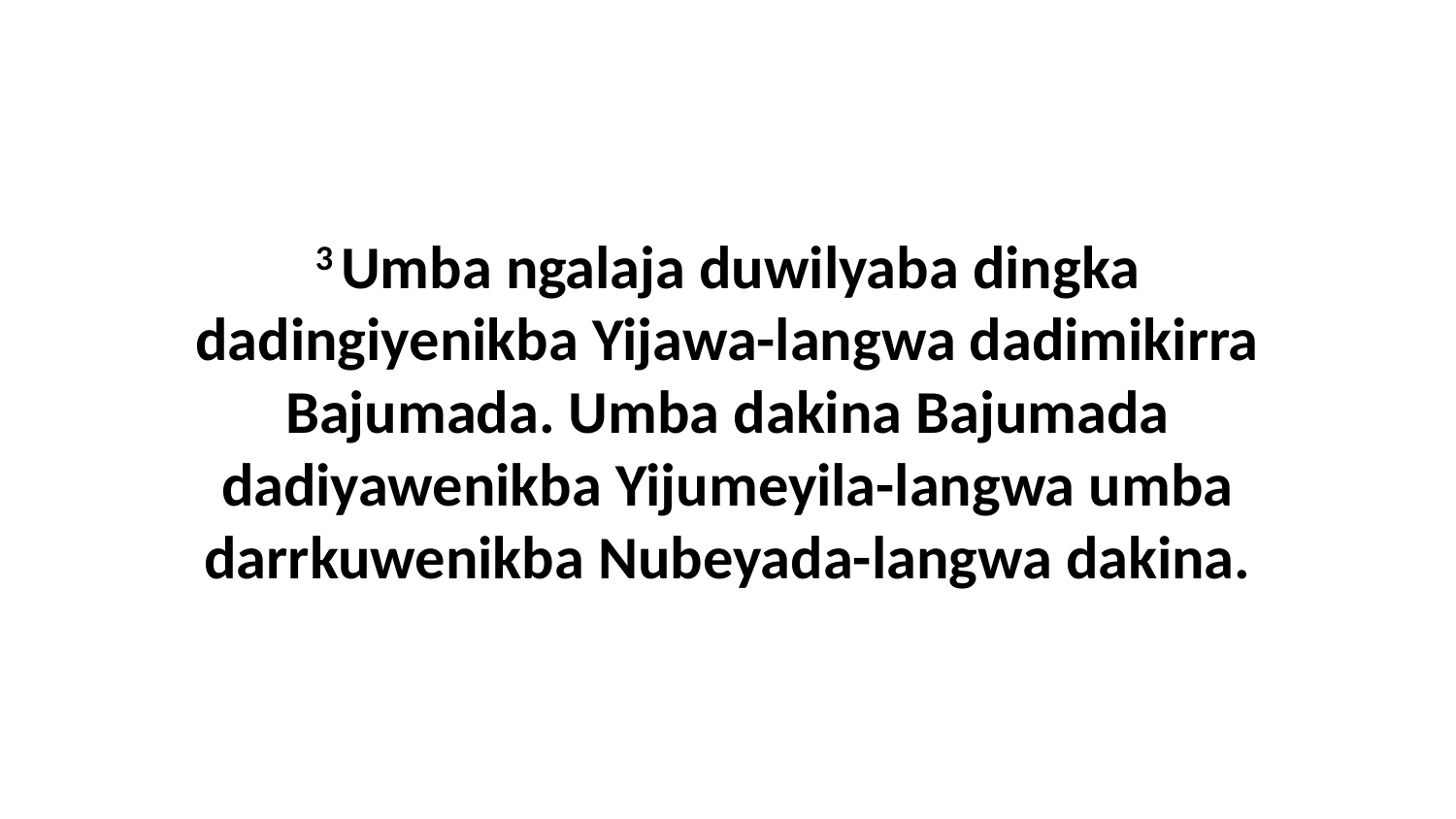

3 Umba ngalaja duwilyaba dingka dadingiyenikba Yijawa-langwa dadimikirra Bajumada. Umba dakina Bajumada dadiyawenikba Yijumeyila-langwa umba darrkuwenikba Nubeyada-langwa dakina.